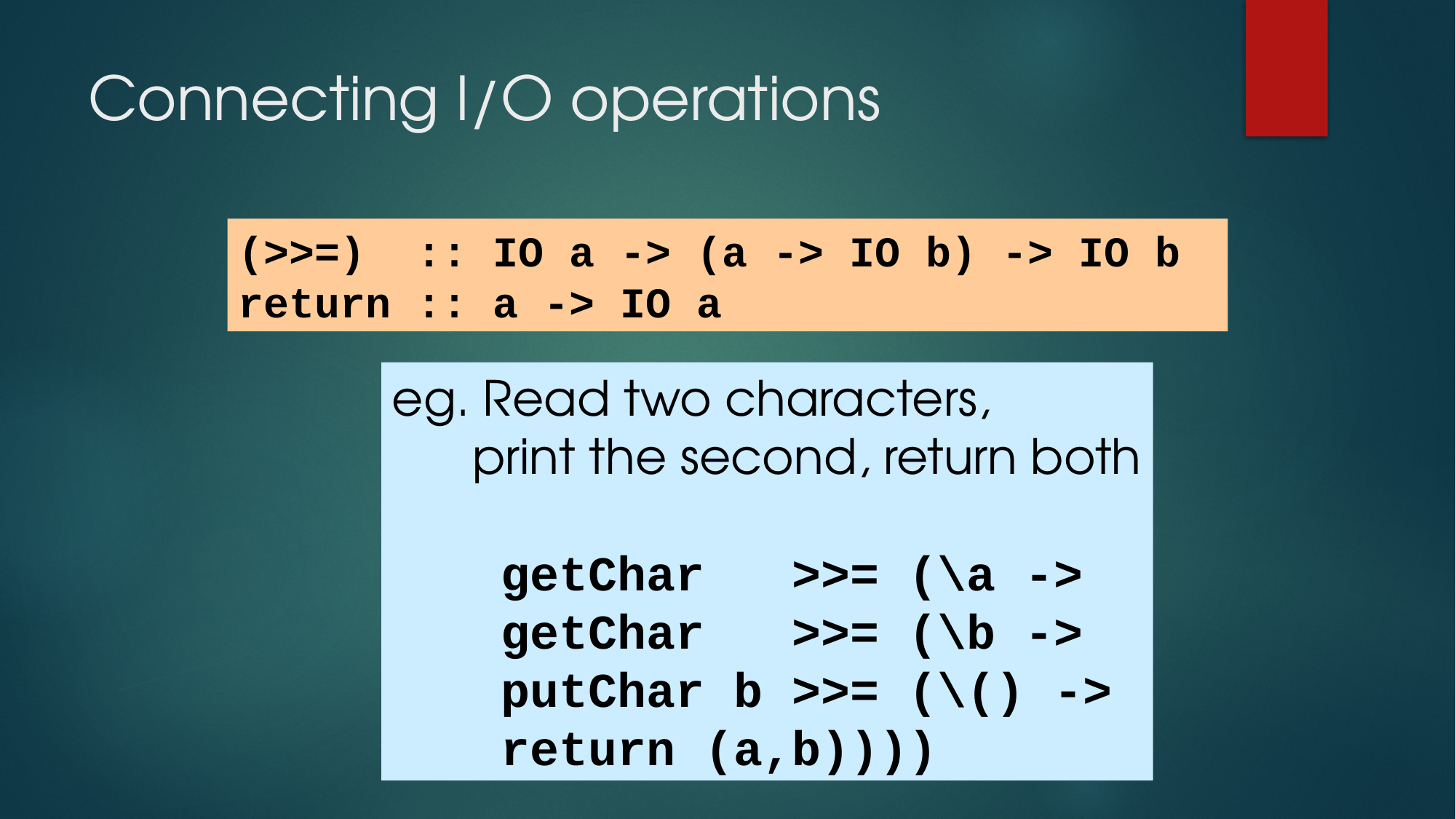

# Connecting I/O operations
(>>=)  :: IO a -> (a -> IO b) -> IO b
return :: a -> IO a
eg. Read two characters,
      print the second, return both

	getChar   >>= (\a ->
	getChar   >>= (\b ->
	putChar b >>= (\() ->
	return (a,b))))